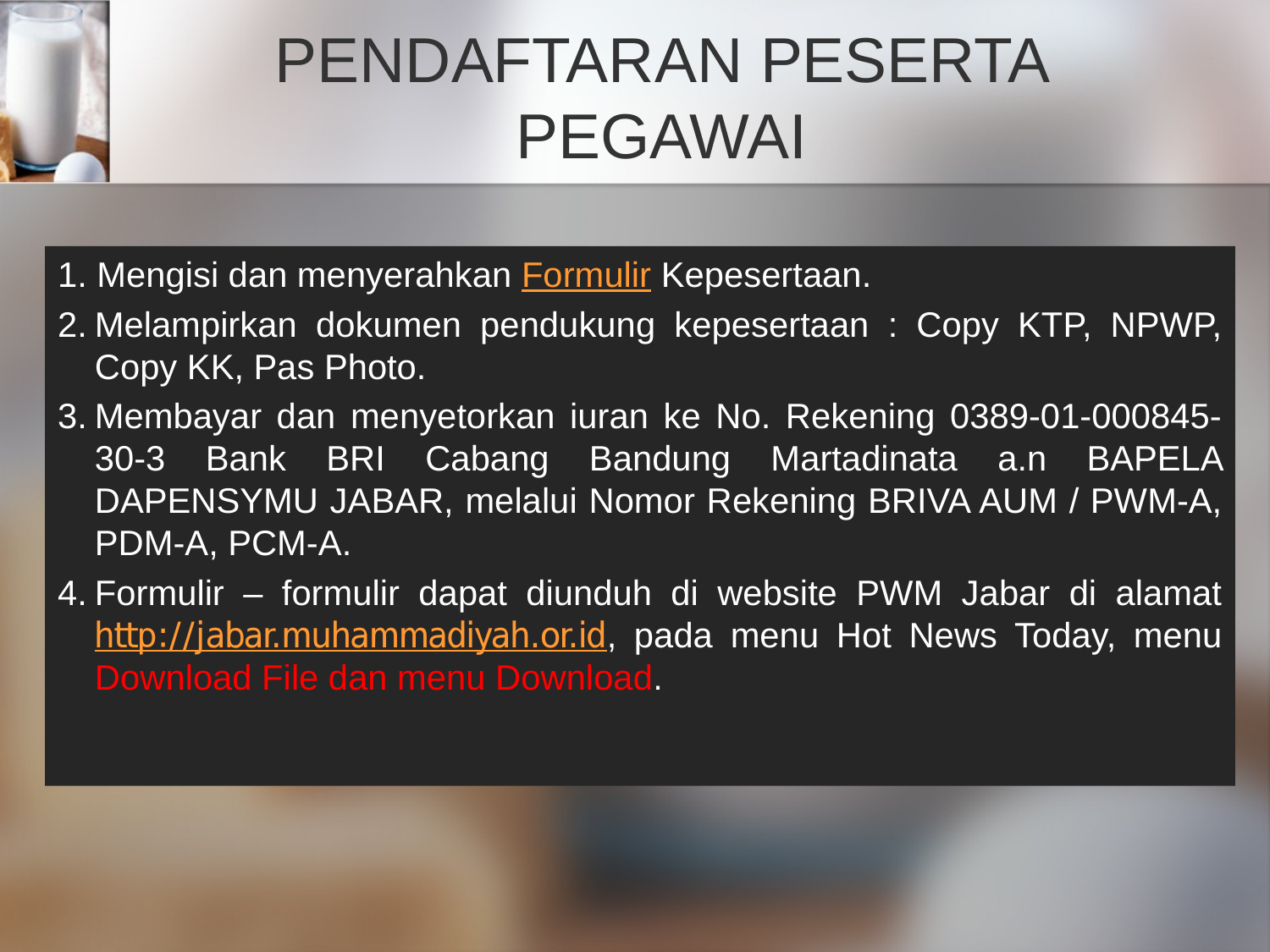

# PENDAFTARAN PESERTA PEGAWAI
1. Mengisi dan menyerahkan Formulir Kepesertaan.
2.	Melampirkan dokumen pendukung kepesertaan : Copy KTP, NPWP, Copy KK, Pas Photo.
3.	Membayar dan menyetorkan iuran ke No. Rekening 0389-01-000845-30-3 Bank BRI Cabang Bandung Martadinata a.n BAPELA DAPENSYMU JABAR, melalui Nomor Rekening BRIVA AUM / PWM-A, PDM-A, PCM-A.
4.	Formulir – formulir dapat diunduh di website PWM Jabar di alamat http://jabar.muhammadiyah.or.id, pada menu Hot News Today, menu Download File dan menu Download.